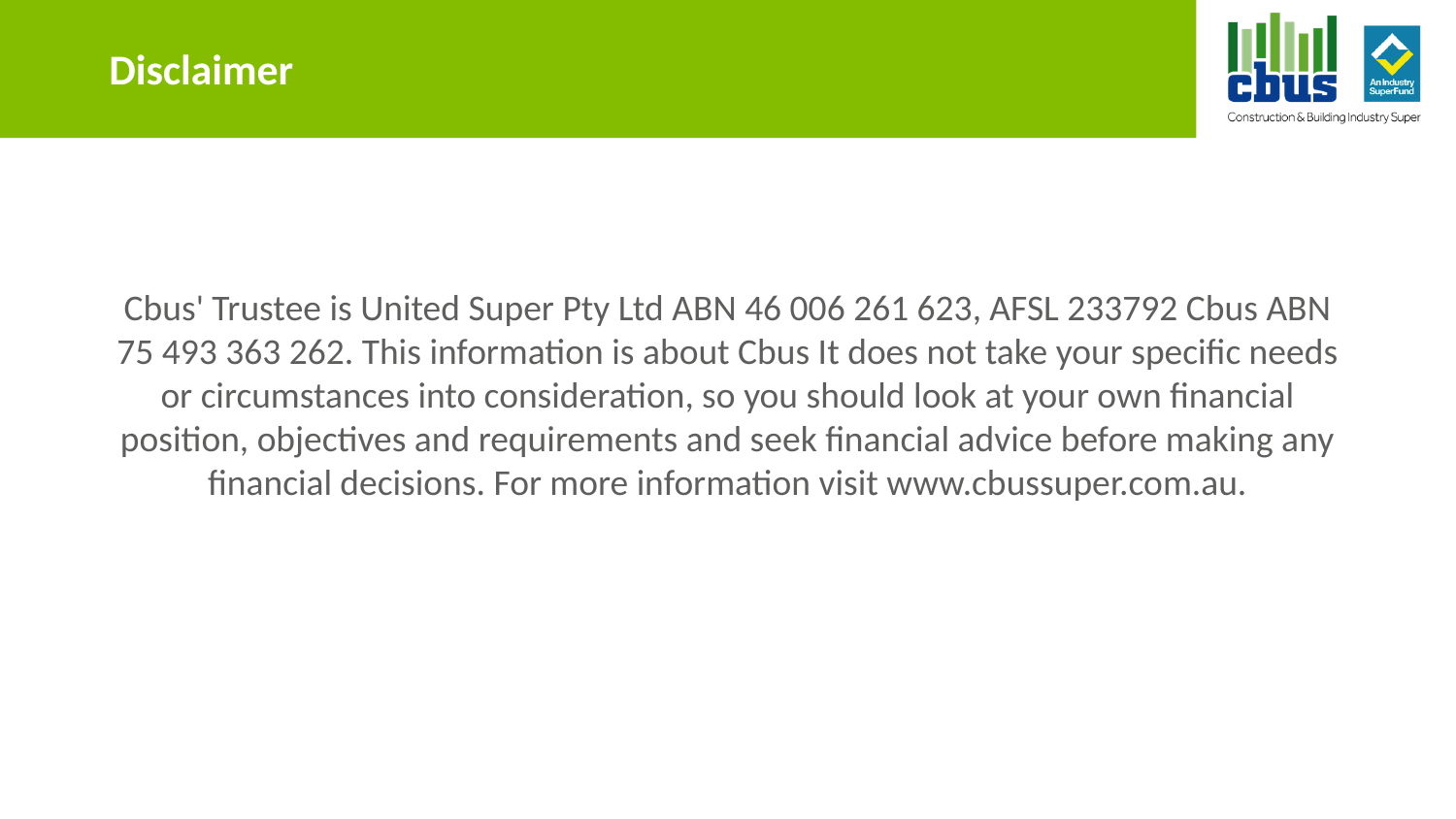

# Disclaimer

Cbus' Trustee is United Super Pty Ltd ABN 46 006 261 623, AFSL 233792 Cbus ABN 75 493 363 262. This information is about Cbus It does not take your specific needs or circumstances into consideration, so you should look at your own financial position, objectives and requirements and seek financial advice before making any financial decisions. For more information visit www.cbussuper.com.au.